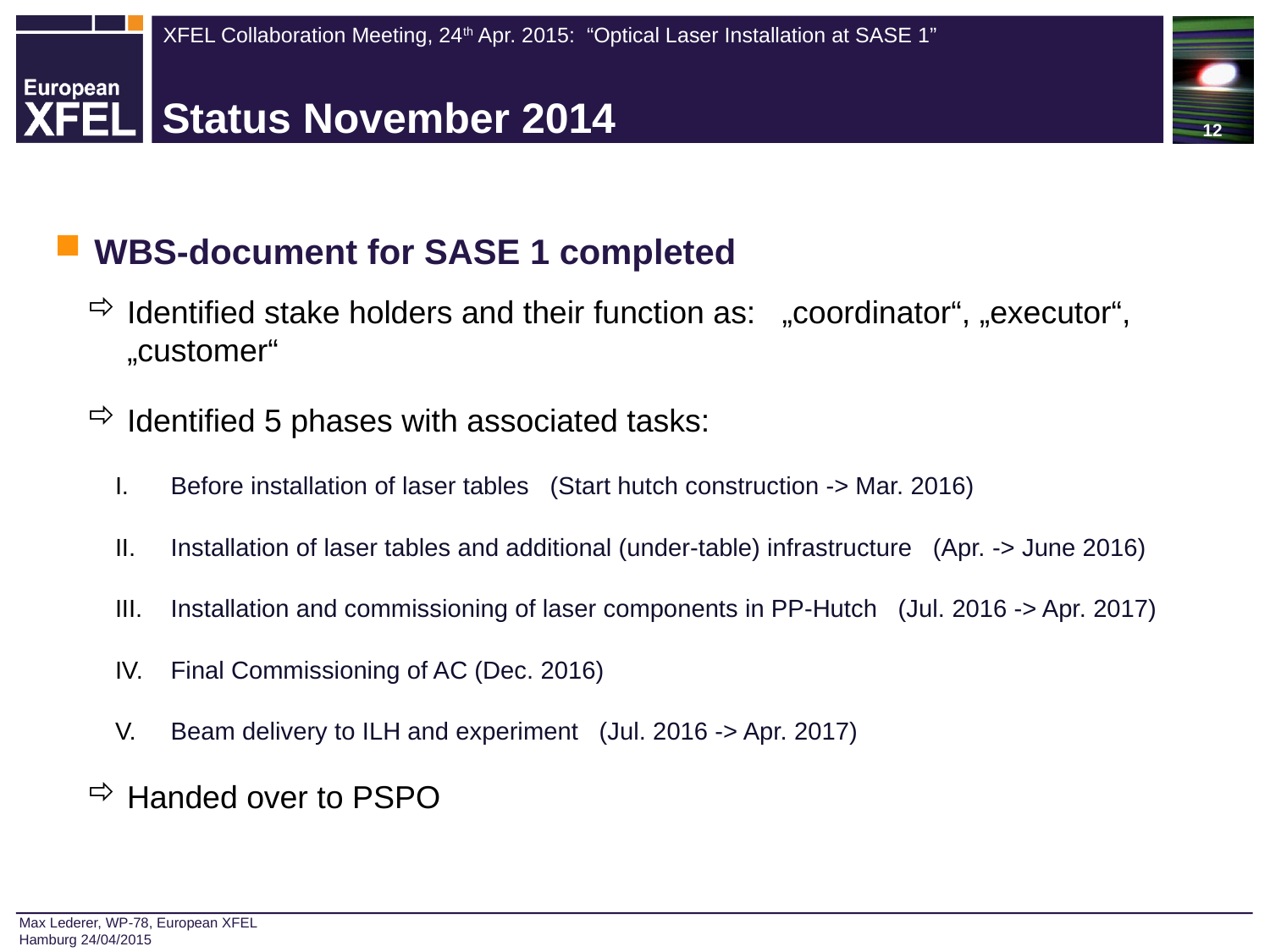

12
# Status November 2014
WBS-document for SASE 1 completed
Identified stake holders and their function as:   „coordinator“, „executor“, „customer“
Identified 5 phases with associated tasks:
Before installation of laser tables   (Start hutch construction -> Mar. 2016)
Installation of laser tables and additional (under-table) infrastructure   (Apr. -> June 2016)
Installation and commissioning of laser components in PP-Hutch   (Jul. 2016 -> Apr. 2017)
Final Commissioning of AC (Dec. 2016)
Beam delivery to ILH and experiment   (Jul. 2016 -> Apr. 2017)
Handed over to PSPO